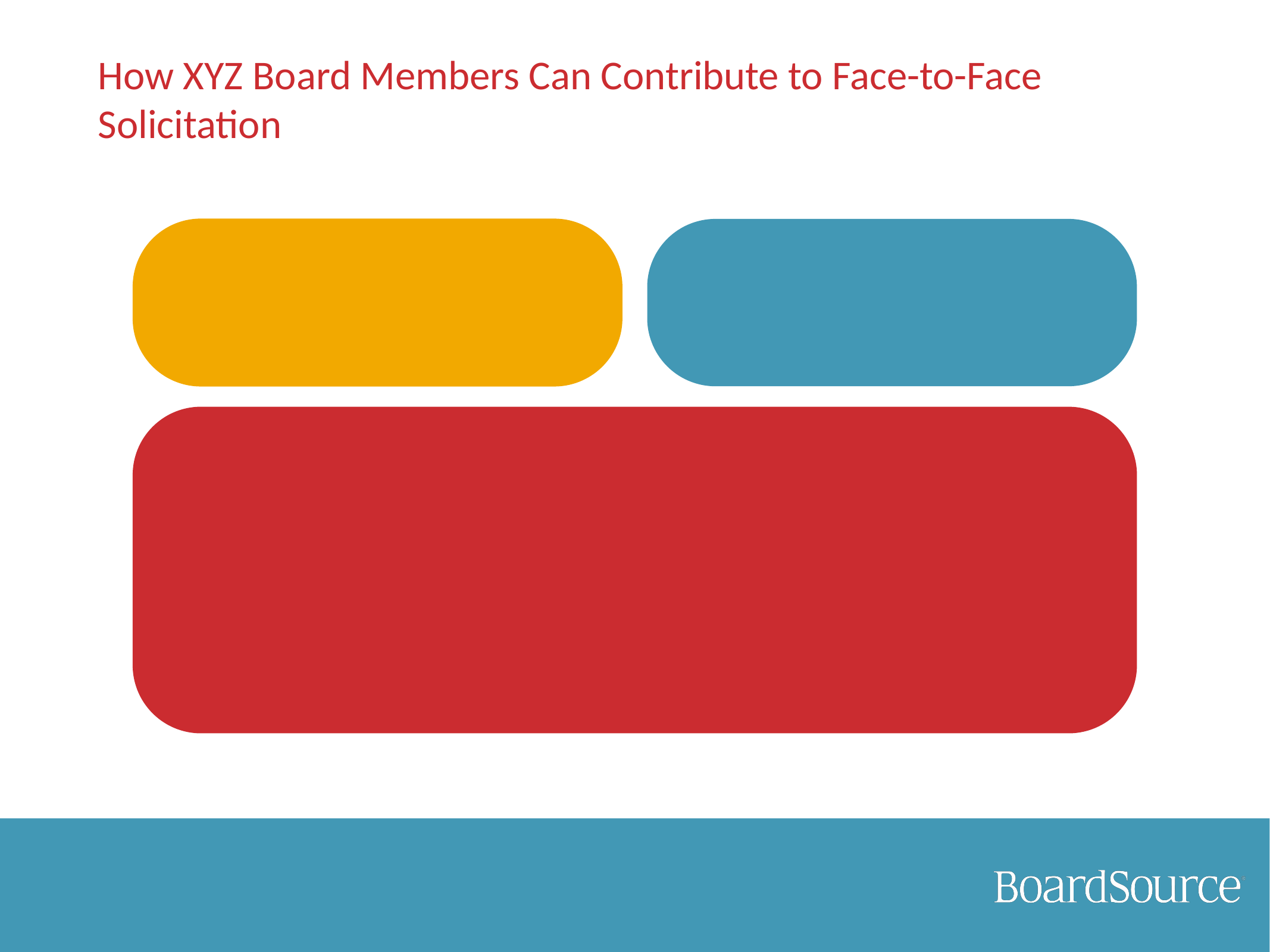

# How XYZ Board Members Can Contribute to Face-to-Face Solicitation